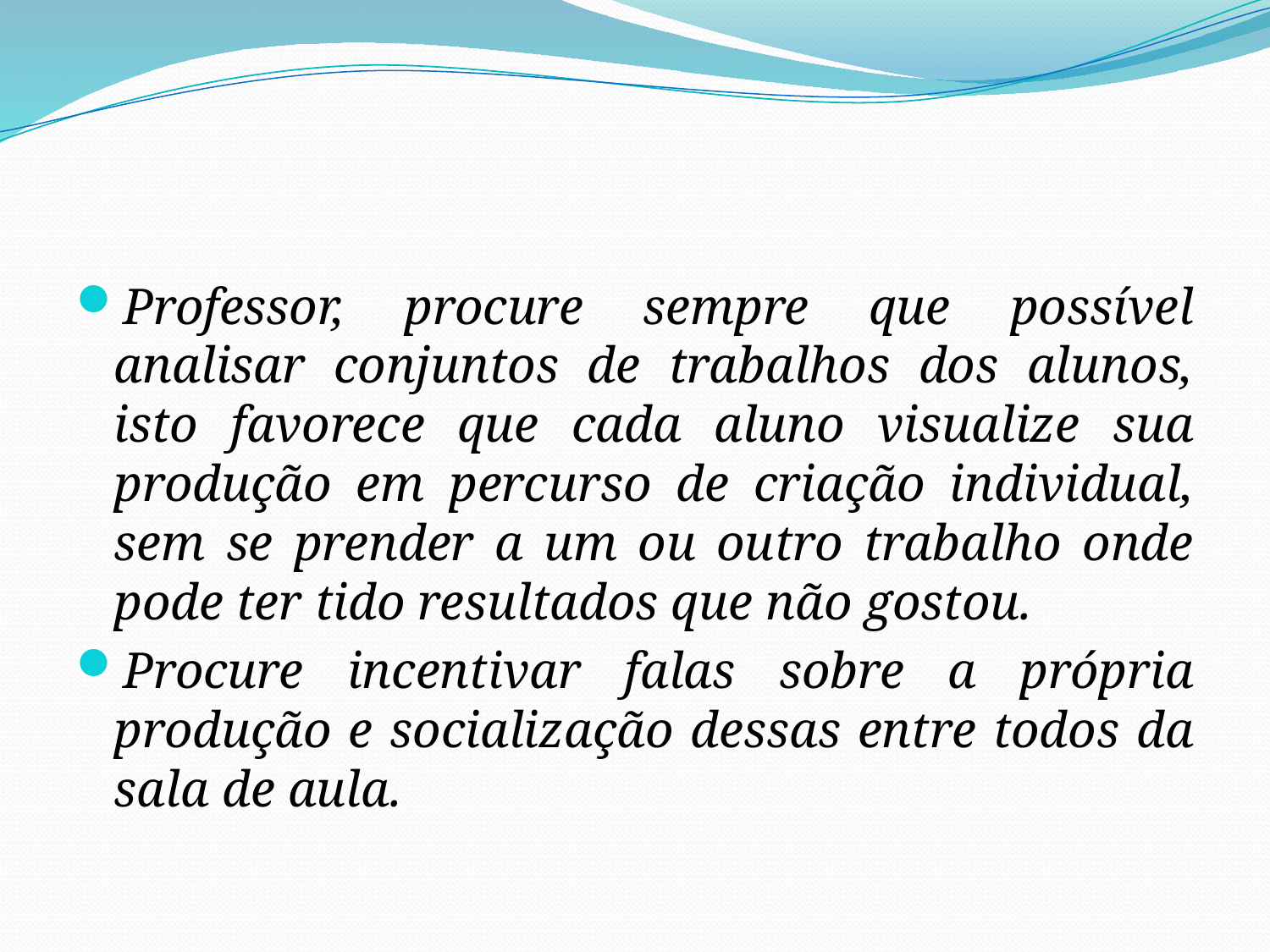

#
Professor, procure sempre que possível analisar conjuntos de trabalhos dos alunos, isto favorece que cada aluno visualize sua produção em percurso de criação individual, sem se prender a um ou outro trabalho onde pode ter tido resultados que não gostou.
Procure incentivar falas sobre a própria produção e socialização dessas entre todos da sala de aula.